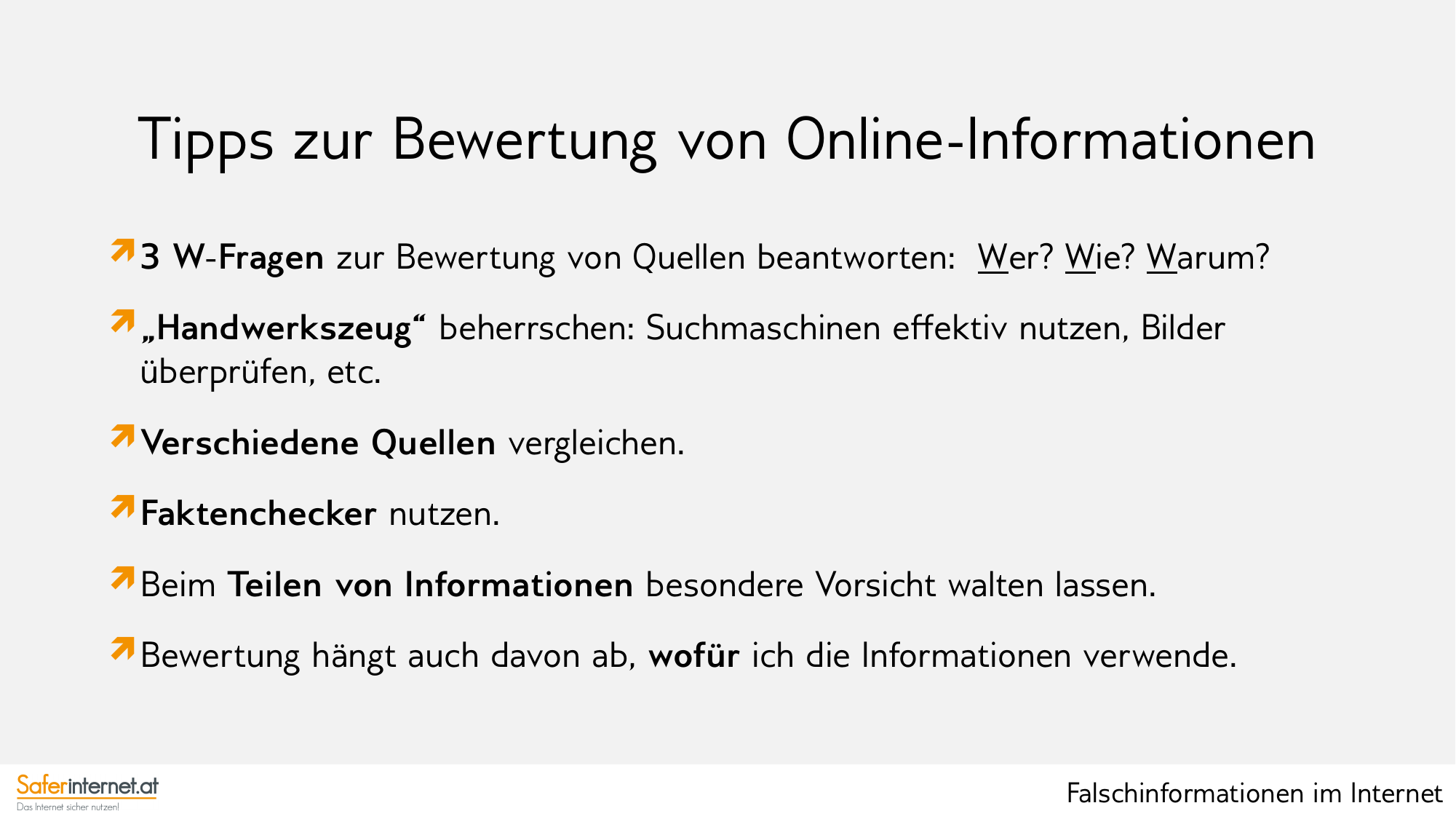

Tipps zur Bewertung von Online-Informationen
3 W-Fragen zur Bewertung von Quellen beantworten:  Wer? Wie? Warum?
„Handwerkszeug“ beherrschen: Suchmaschinen effektiv nutzen, Bilder überprüfen, etc.
Verschiedene Quellen vergleichen.
Faktenchecker nutzen.
Beim Teilen von Informationen besondere Vorsicht walten lassen.
Bewertung hängt auch davon ab, wofür ich die Informationen verwende.
Falschinformationen im Internet